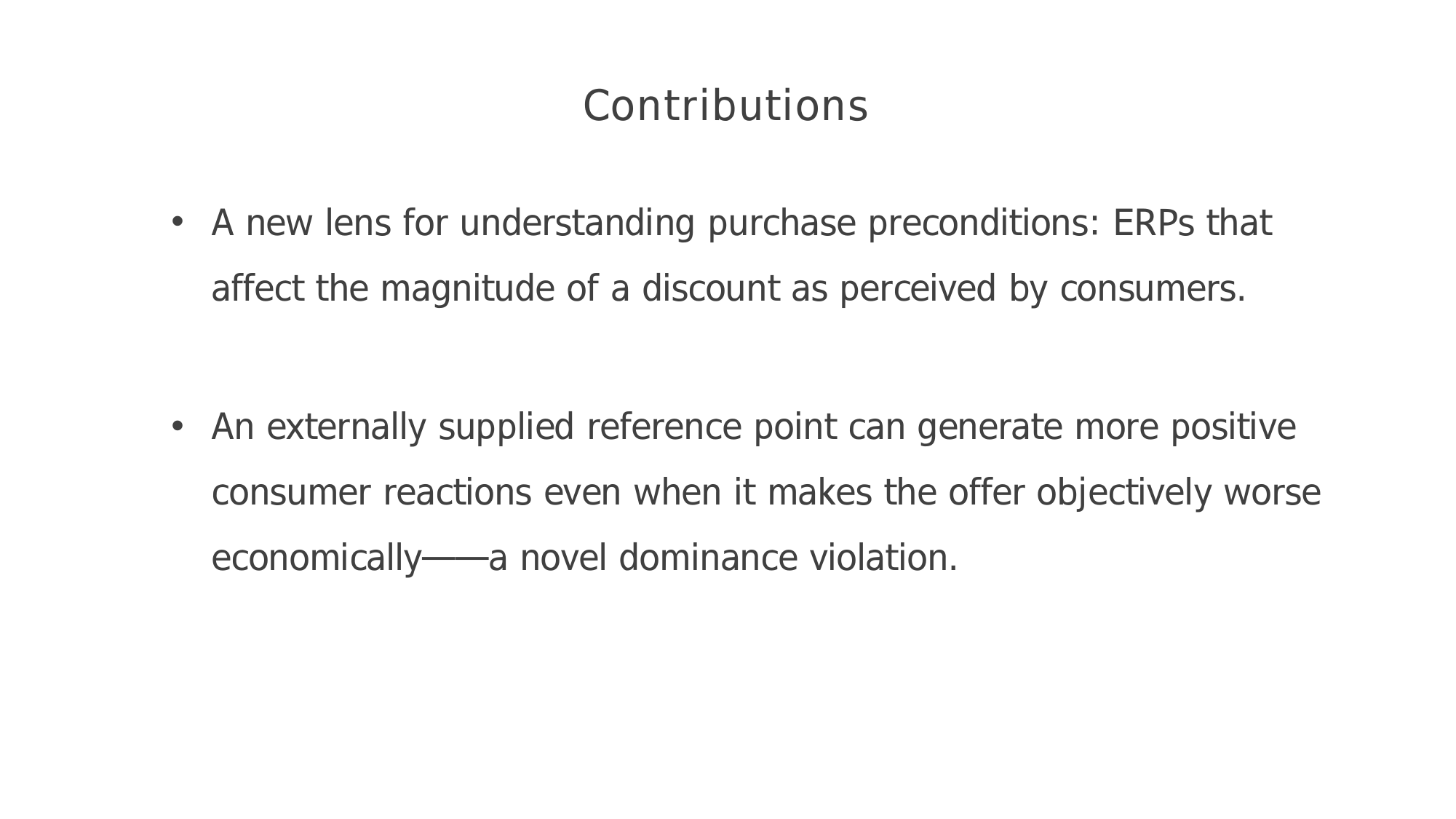

# Contributions
A new lens for understanding purchase preconditions: ERPs that affect the magnitude of a discount as perceived by consumers.

An externally supplied reference point can generate more positive consumer reactions even when it makes the offer objectively worse economically——a novel dominance violation.